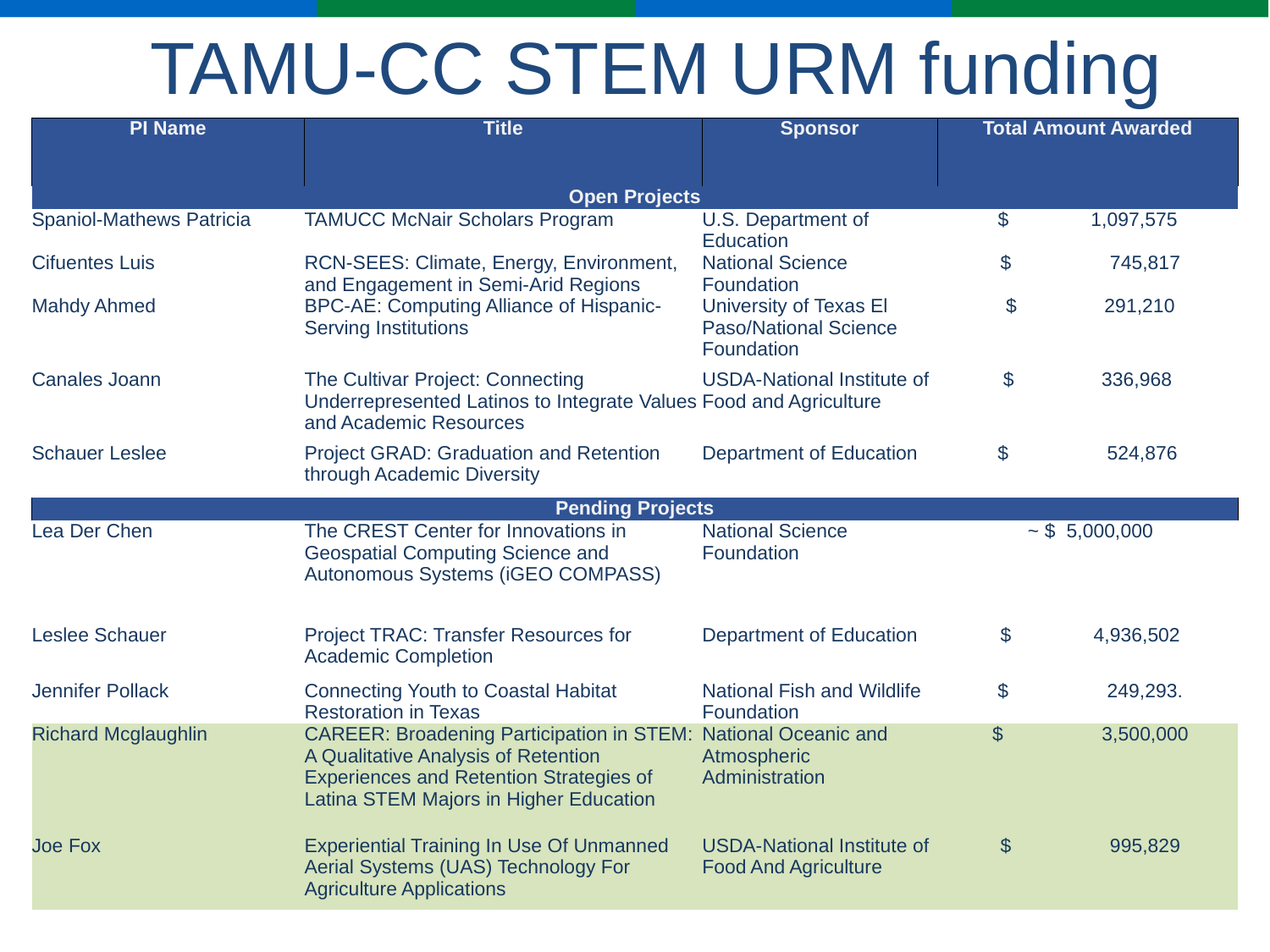

TAMU-CC STEM URM funding
| PI Name | Title | Sponsor | Total Amount Awarded |
| --- | --- | --- | --- |
| Open Projects |  |  |  |
| Spaniol-Mathews Patricia | TAMUCC McNair Scholars Program | U.S. Department of Education | $ 1,097,575 |
| Cifuentes Luis | RCN-SEES: Climate, Energy, Environment, and Engagement in Semi-Arid Regions | National Science Foundation | $ 745,817 |
| Mahdy Ahmed | BPC-AE: Computing Alliance of Hispanic-Serving Institutions | University of Texas El Paso/National Science Foundation | $ 291,210 |
| Canales Joann | The Cultivar Project: Connecting Underrepresented Latinos to Integrate Values and Academic Resources | USDA-National Institute of Food and Agriculture | $ 336,968 |
| Schauer Leslee | Project GRAD: Graduation and Retention through Academic Diversity | Department of Education | $ 524,876 |
| Pending Projects |  |  |  |
| Lea Der Chen | The CREST Center for Innovations in Geospatial Computing Science and Autonomous Systems (iGEO COMPASS) | National Science Foundation | ~ $ 5,000,000 |
| Leslee Schauer | Project TRAC: Transfer Resources for Academic Completion | Department of Education | $ 4,936,502 |
| Jennifer Pollack | Connecting Youth to Coastal Habitat Restoration in Texas | National Fish and Wildlife Foundation | $ 249,293. |
| Richard Mcglaughlin | CAREER: Broadening Participation in STEM: A Qualitative Analysis of Retention Experiences and Retention Strategies of Latina STEM Majors in Higher Education | National Oceanic and Atmospheric Administration | $ 3,500,000 |
| Joe Fox | Experiential Training In Use Of Unmanned Aerial Systems (UAS) Technology For Agriculture Applications | USDA-National Institute of Food And Agriculture | $ 995,829 |